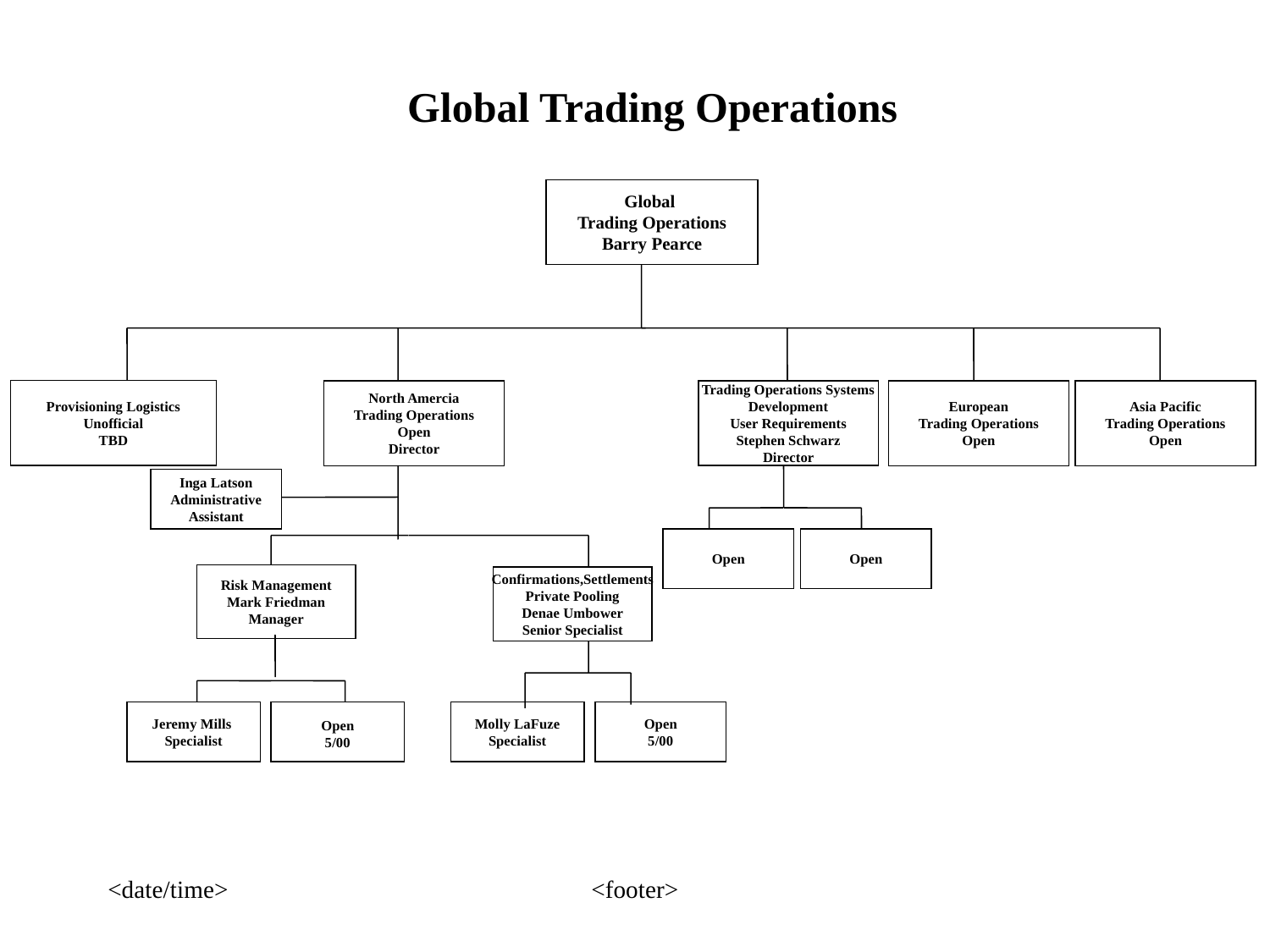

Global Trading Operations
Global
Trading Operations
Barry Pearce

Provisioning Logistics
Unofficial
TBD
North Amercia
Trading Operations
Open
Director
Trading Operations Systems
Development
User Requirements
Stephen Schwarz
Director
European
Trading Operations
Open
Asia Pacific
Trading Operations
Open

Inga Latson
Administrative
Assistant

Open
Open

Risk Management
Mark Friedman
Manager
Confirmations,Settlements
Private Pooling
Denae Umbower
Senior Specialist

Jeremy Mills
Specialist

Open
5/00

Molly LaFuze
Specialist
Open
5/00
<date/time>
<footer>